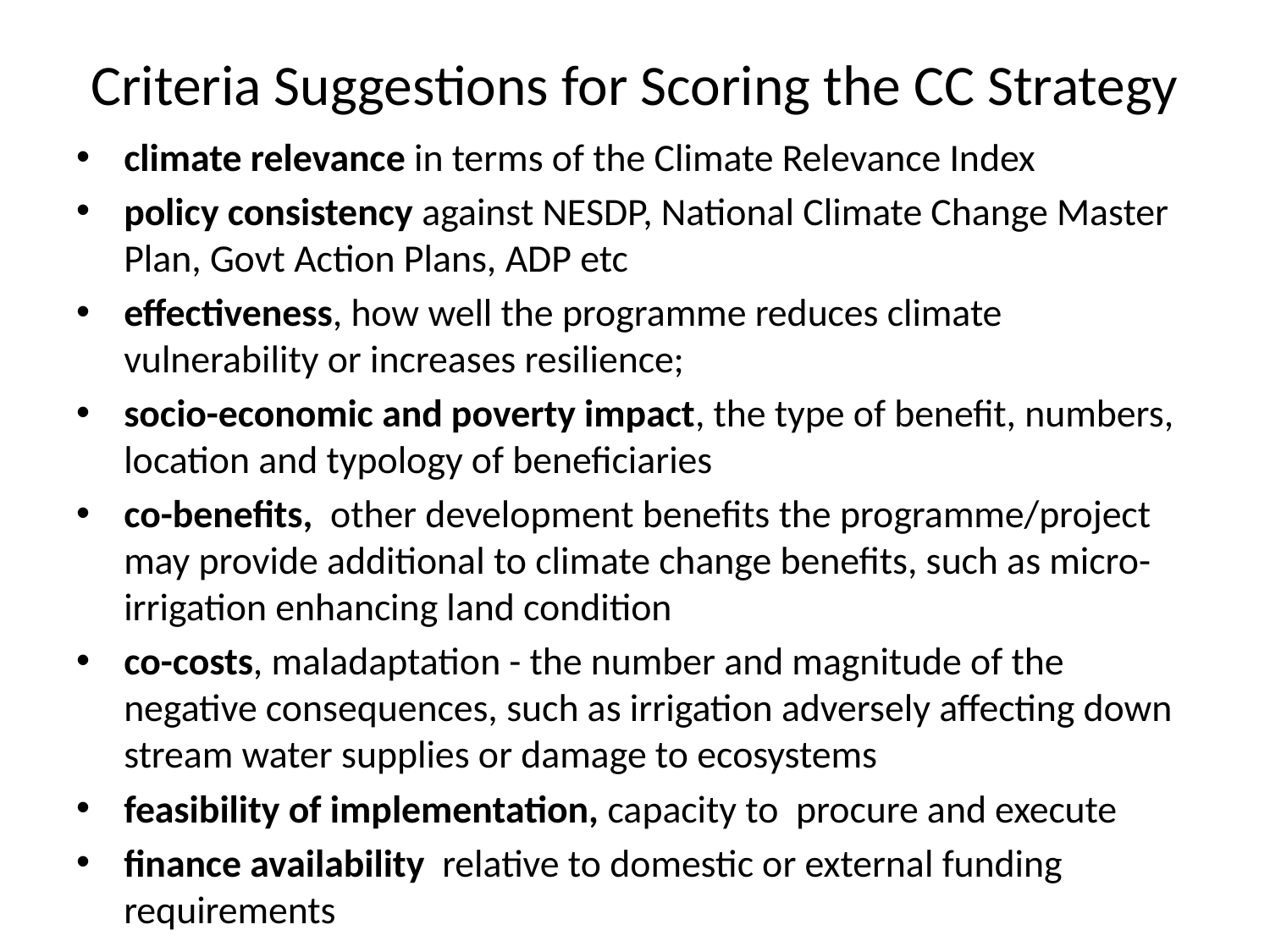

# Criteria Suggestions for Scoring the CC Strategy
climate relevance in terms of the Climate Relevance Index
policy consistency against NESDP, National Climate Change Master Plan, Govt Action Plans, ADP etc
effectiveness, how well the programme reduces climate vulnerability or increases resilience;
socio-economic and poverty impact, the type of benefit, numbers, location and typology of beneficiaries
co-beneﬁts,  other development beneﬁts the programme/project may provide additional to climate change benefits, such as micro-irrigation enhancing land condition
co-costs, maladaptation - the number and magnitude of the negative consequences, such as irrigation adversely affecting down stream water supplies or damage to ecosystems
feasibility of implementation, capacity to  procure and execute
finance availability  relative to domestic or external funding requirements